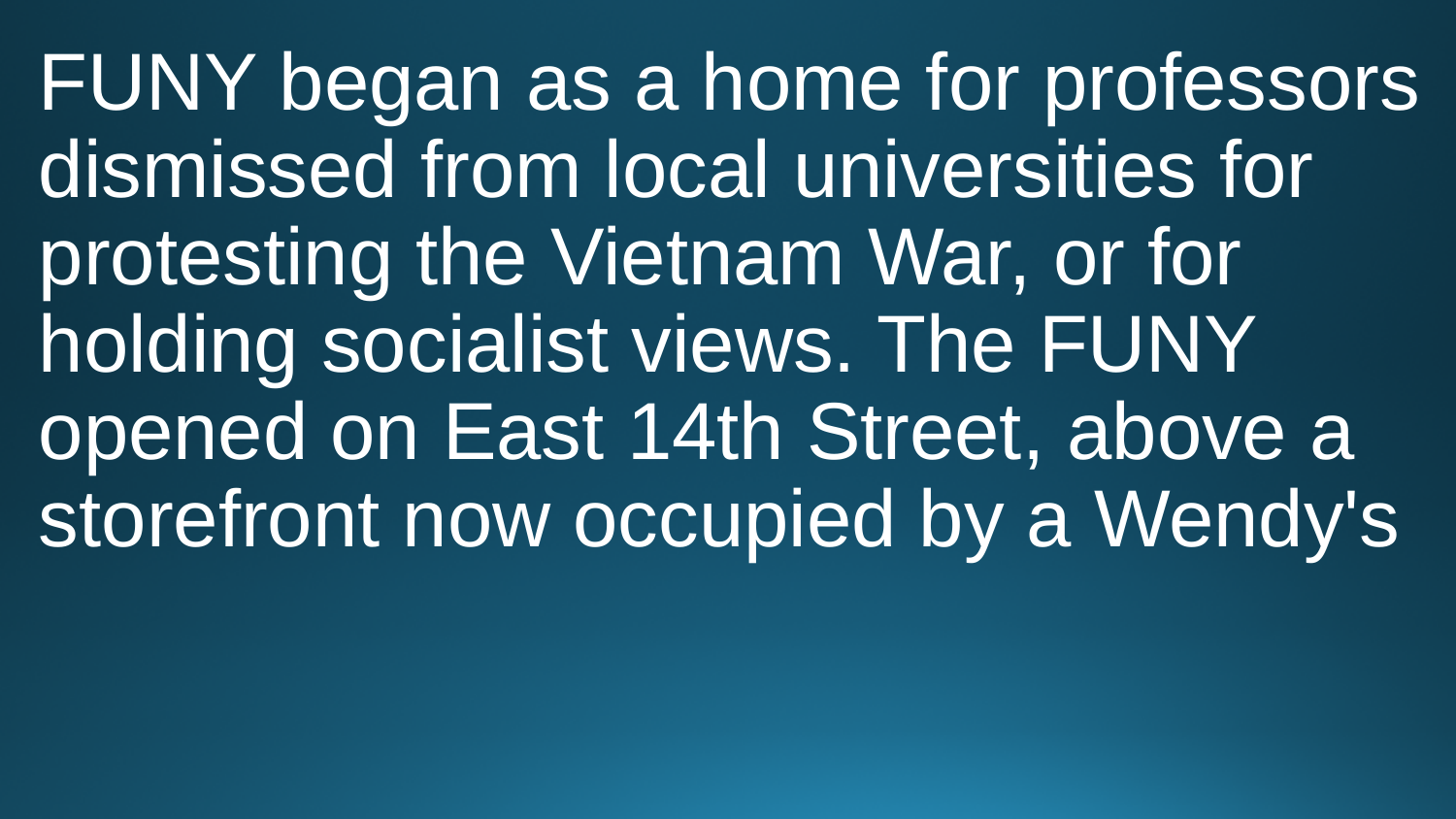

FUNY began as a home for professors dismissed from local universities for protesting the Vietnam War, or for holding socialist views. The FUNY opened on East 14th Street, above a storefront now occupied by a Wendy's